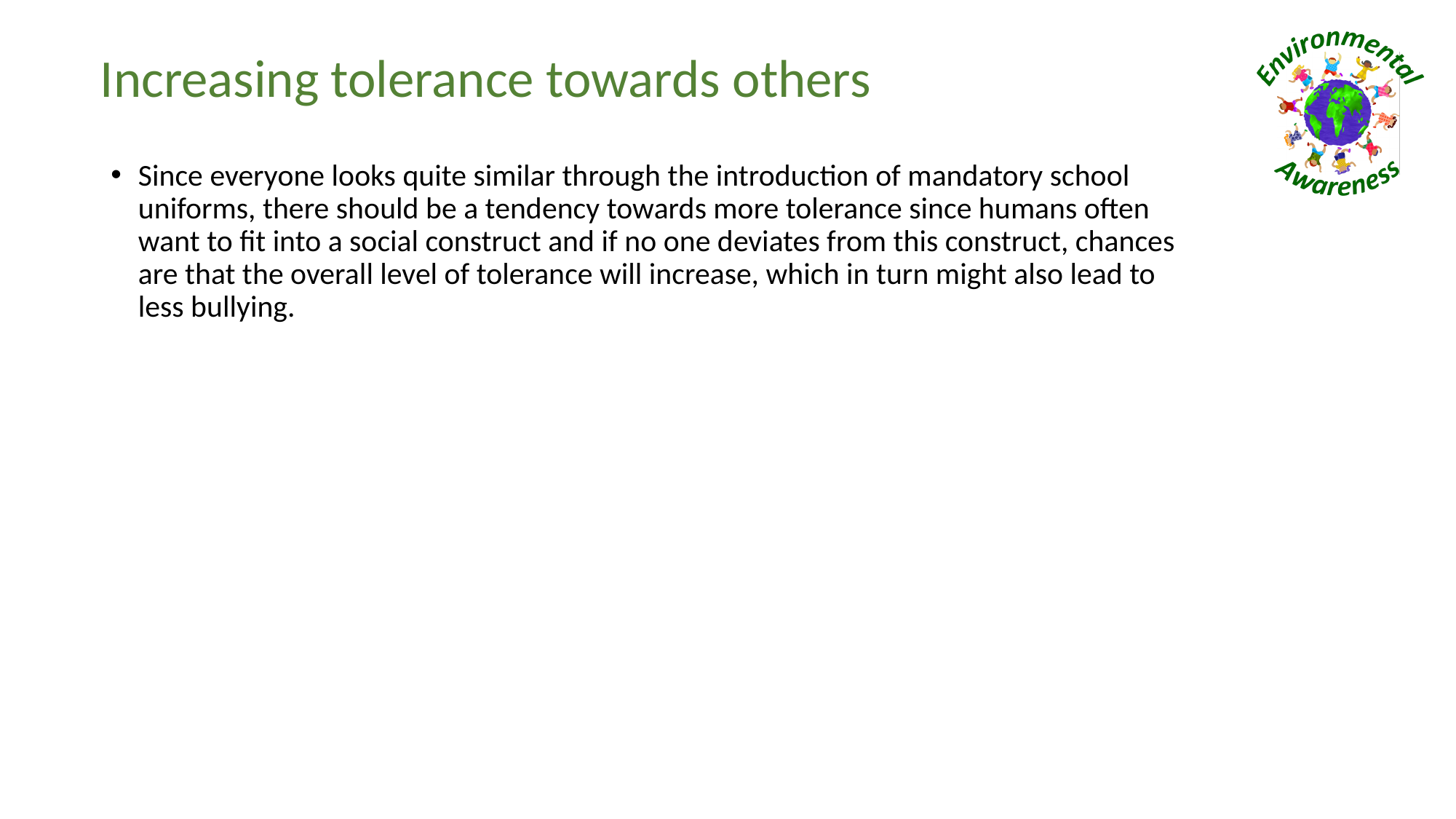

# Increasing tolerance towards others
Since everyone looks quite similar through the introduction of mandatory school uniforms, there should be a tendency towards more tolerance since humans often want to fit into a social construct and if no one deviates from this construct, chances are that the overall level of tolerance will increase, which in turn might also lead to less bullying.